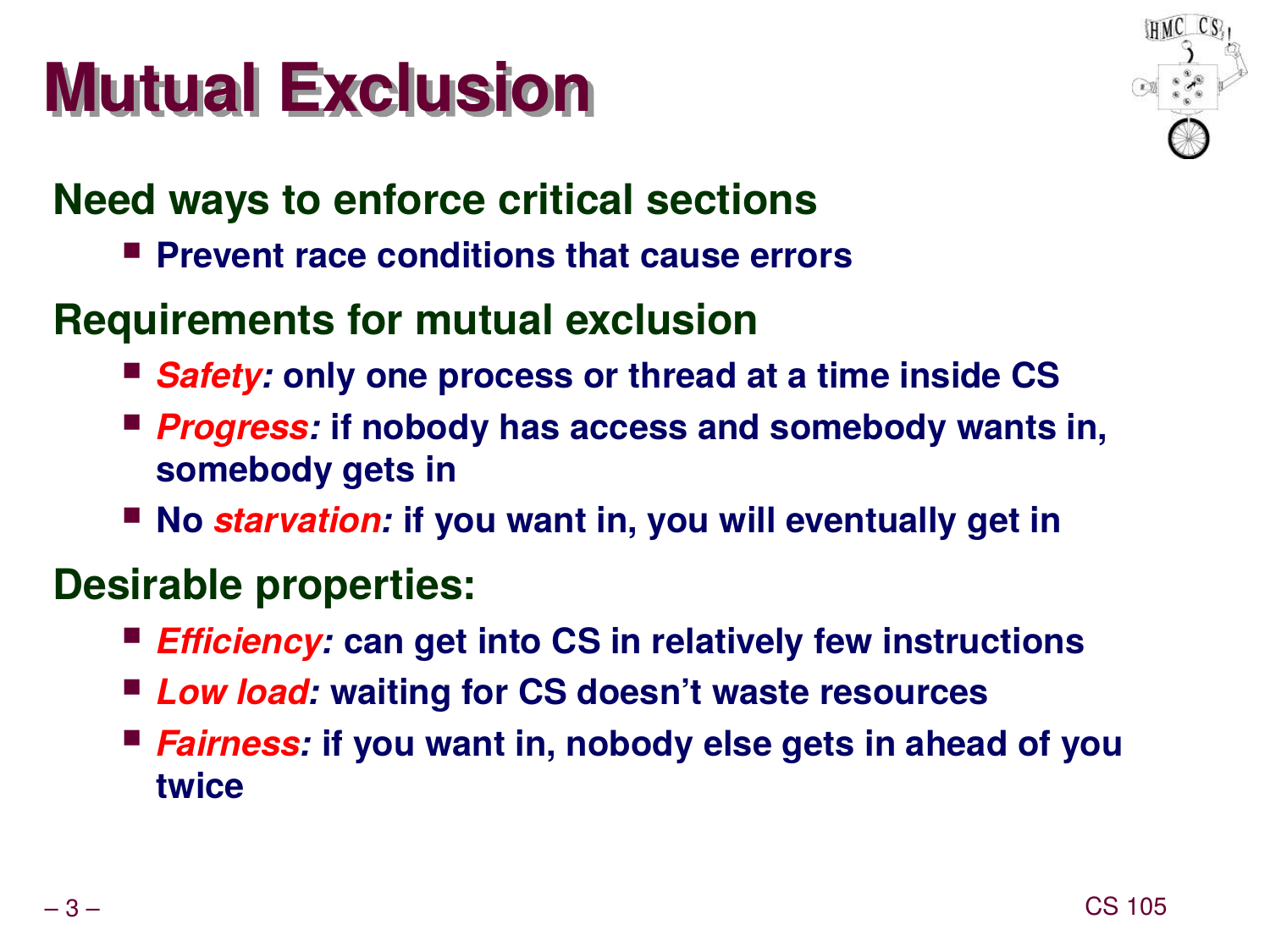

# Mutual Exclusion
Need ways to enforce critical sections
Prevent race conditions that cause errors
Requirements for mutual exclusion
Safety: only one process or thread at a time inside CS
Progress: if nobody has access and somebody wants in, somebody gets in
No starvation: if you want in, you will eventually get in
Desirable properties:
Efficiency: can get into CS in relatively few instructions
Low load: waiting for CS doesn’t waste resources
Fairness: if you want in, nobody else gets in ahead of you twice